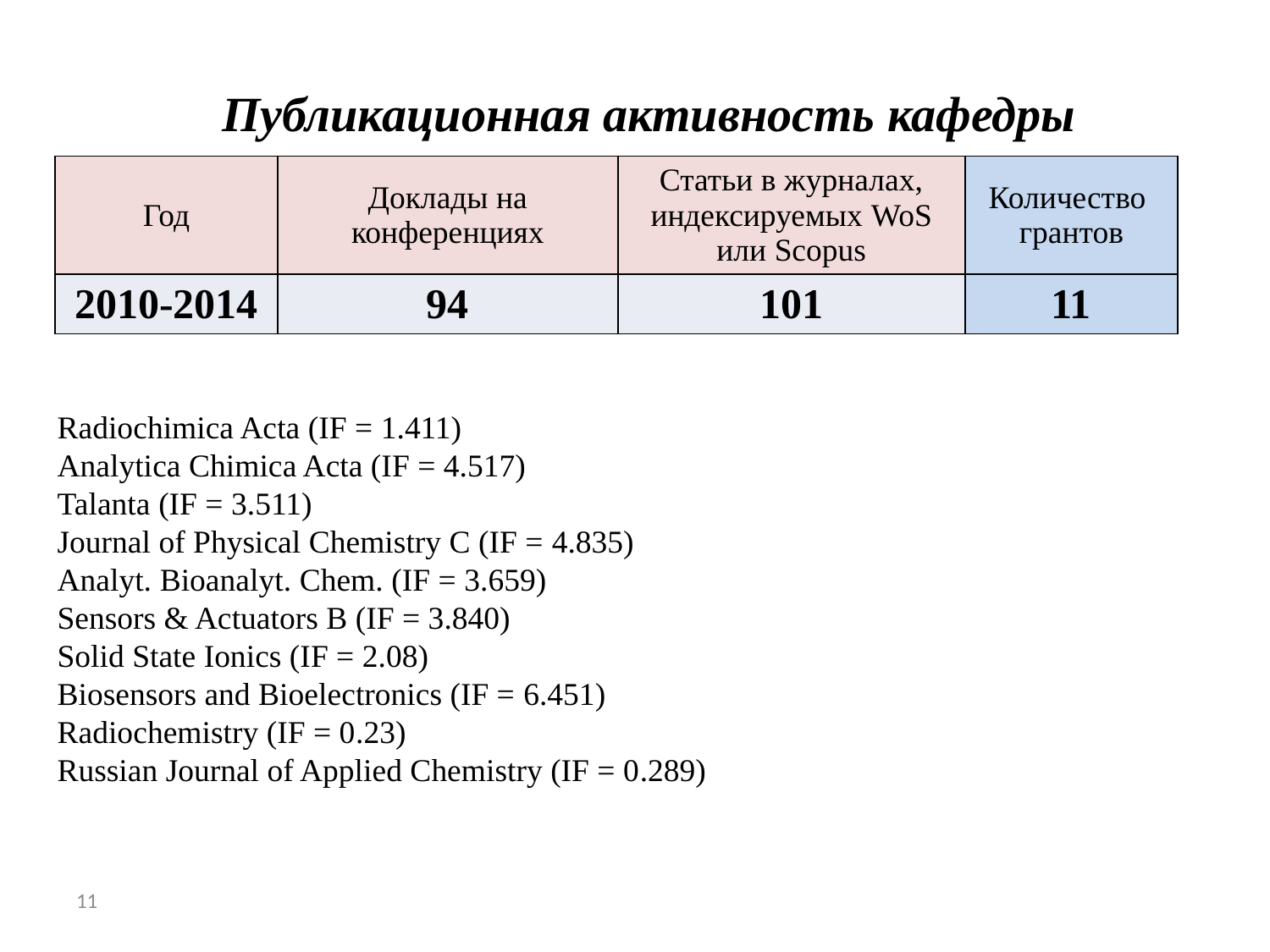

Публикационная активность кафедры
| Год | Доклады на конференциях | Статьи в журналах, индексируемых WoS или Scopus | Количество грантов |
| --- | --- | --- | --- |
| 2010-2014 | 94 | 101 | 11 |
Radiochimica Acta (IF = 1.411)
Analytica Chimica Acta (IF = 4.517)
Talanta (IF = 3.511)
Journal of Physical Chemistry C (IF = 4.835)
Analyt. Bioanalyt. Chem. (IF = 3.659)
Sensors & Actuators B (IF = 3.840)
Solid State Ionics (IF = 2.08)
Biosensors and Bioelectronics (IF = 6.451)
Radiochemistry (IF = 0.23)
Russian Journal of Applied Chemistry (IF = 0.289)

11